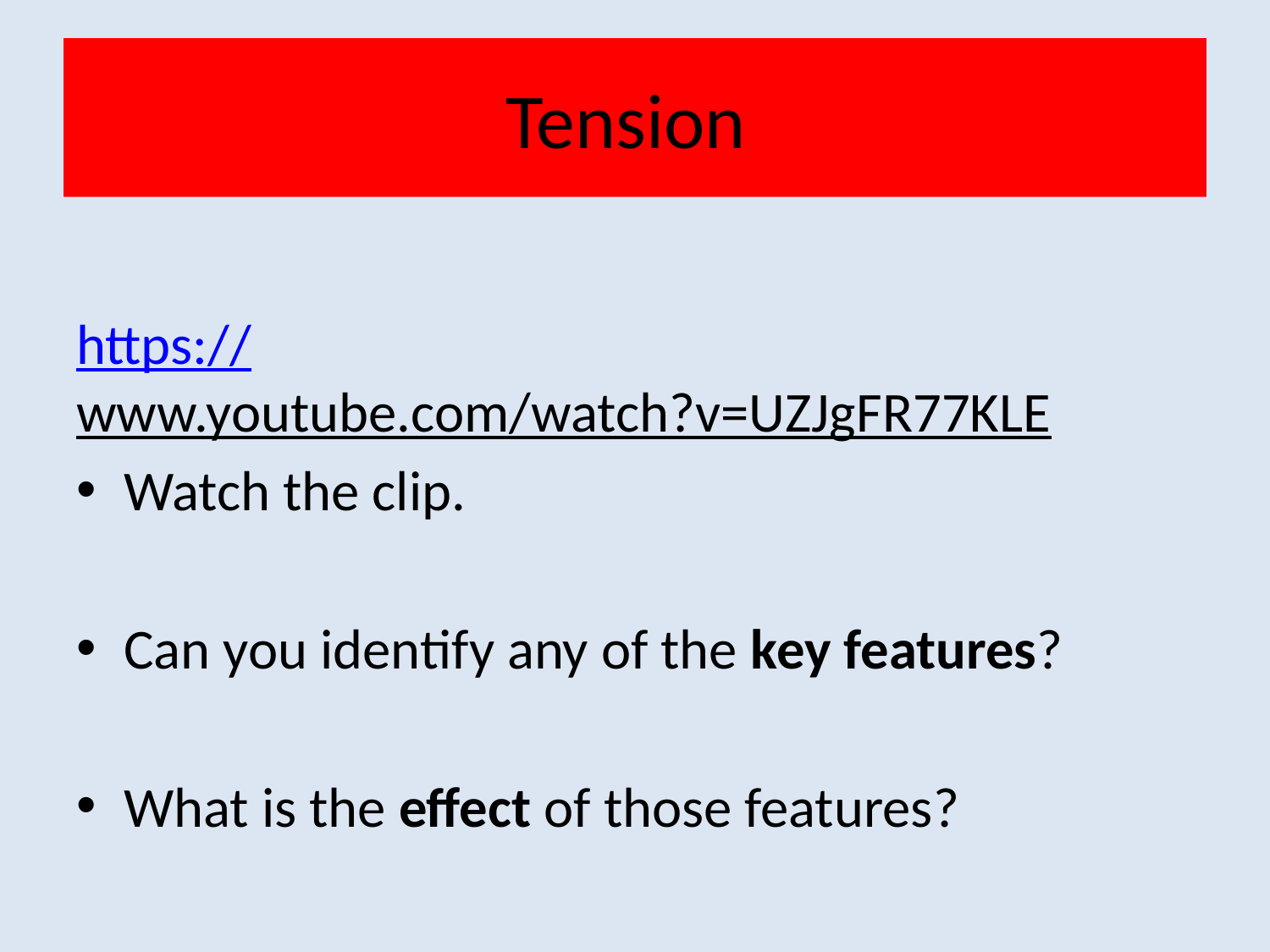

# Tension

https://www.youtube.com/watch?v=UZJgFR77KLE
Watch the clip.

Can you identify any of the key features?

What is the effect of those features?